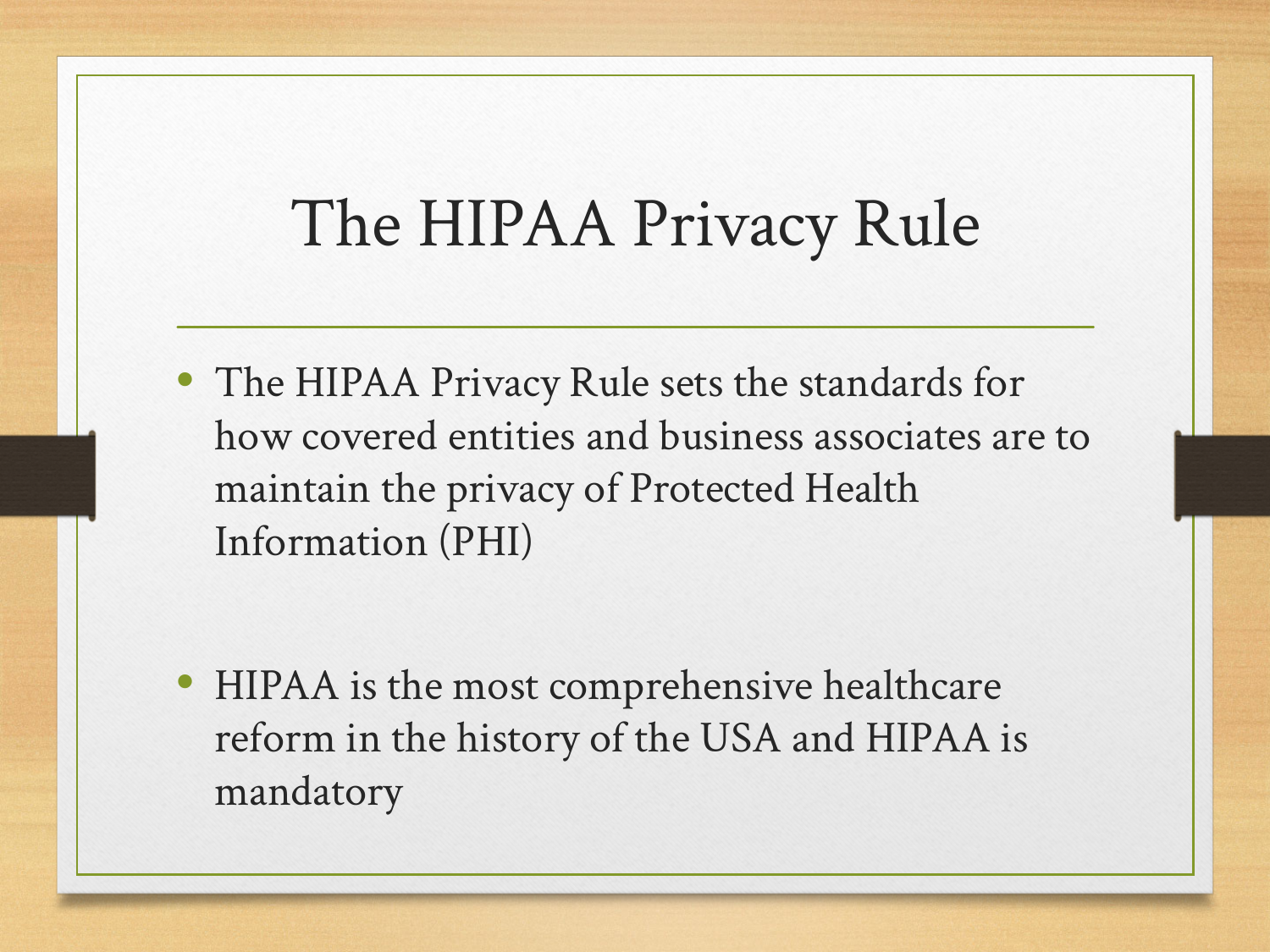

# The HIPAA Privacy Rule
The HIPAA Privacy Rule sets the standards for how covered entities and business associates are to maintain the privacy of Protected Health Information (PHI)

HIPAA is the most comprehensive healthcare reform in the history of the USA and HIPAA is mandatory